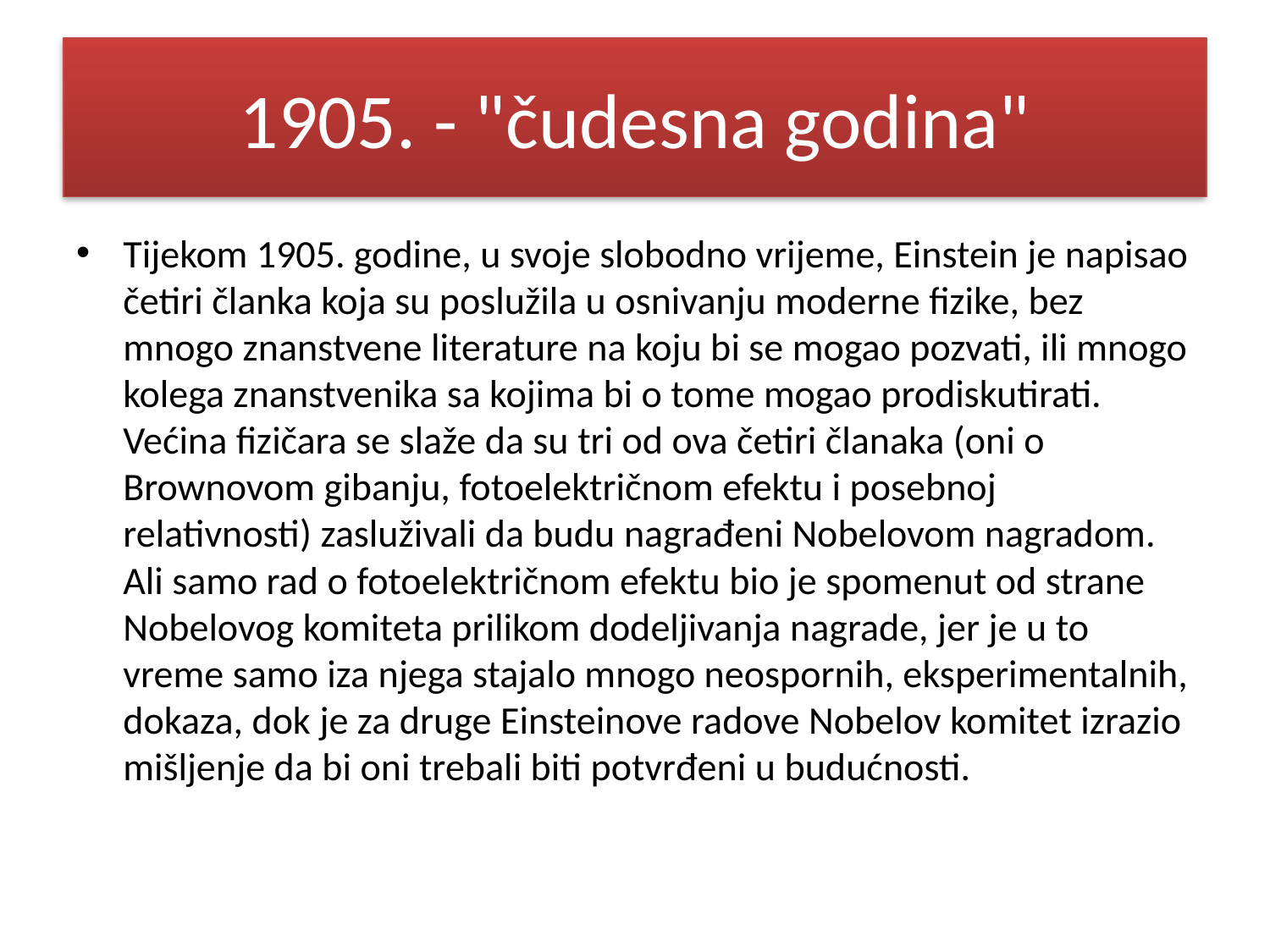

# 1905. - "čudesna godina"
Tijekom 1905. godine, u svoje slobodno vrijeme, Einstein je napisao četiri članka koja su poslužila u osnivanju moderne fizike, bez mnogo znanstvene literature na koju bi se mogao pozvati, ili mnogo kolega znanstvenika sa kojima bi o tome mogao prodiskutirati. Većina fizičara se slaže da su tri od ova četiri članaka (oni o Brownovom gibanju, fotoelektričnom efektu i posebnoj relativnosti) zasluživali da budu nagrađeni Nobelovom nagradom. Ali samo rad o fotoelektričnom efektu bio je spomenut od strane Nobelovog komiteta prilikom dodeljivanja nagrade, jer je u to vreme samo iza njega stajalo mnogo neospornih, eksperimentalnih, dokaza, dok je za druge Einsteinove radove Nobelov komitet izrazio mišljenje da bi oni trebali biti potvrđeni u budućnosti.